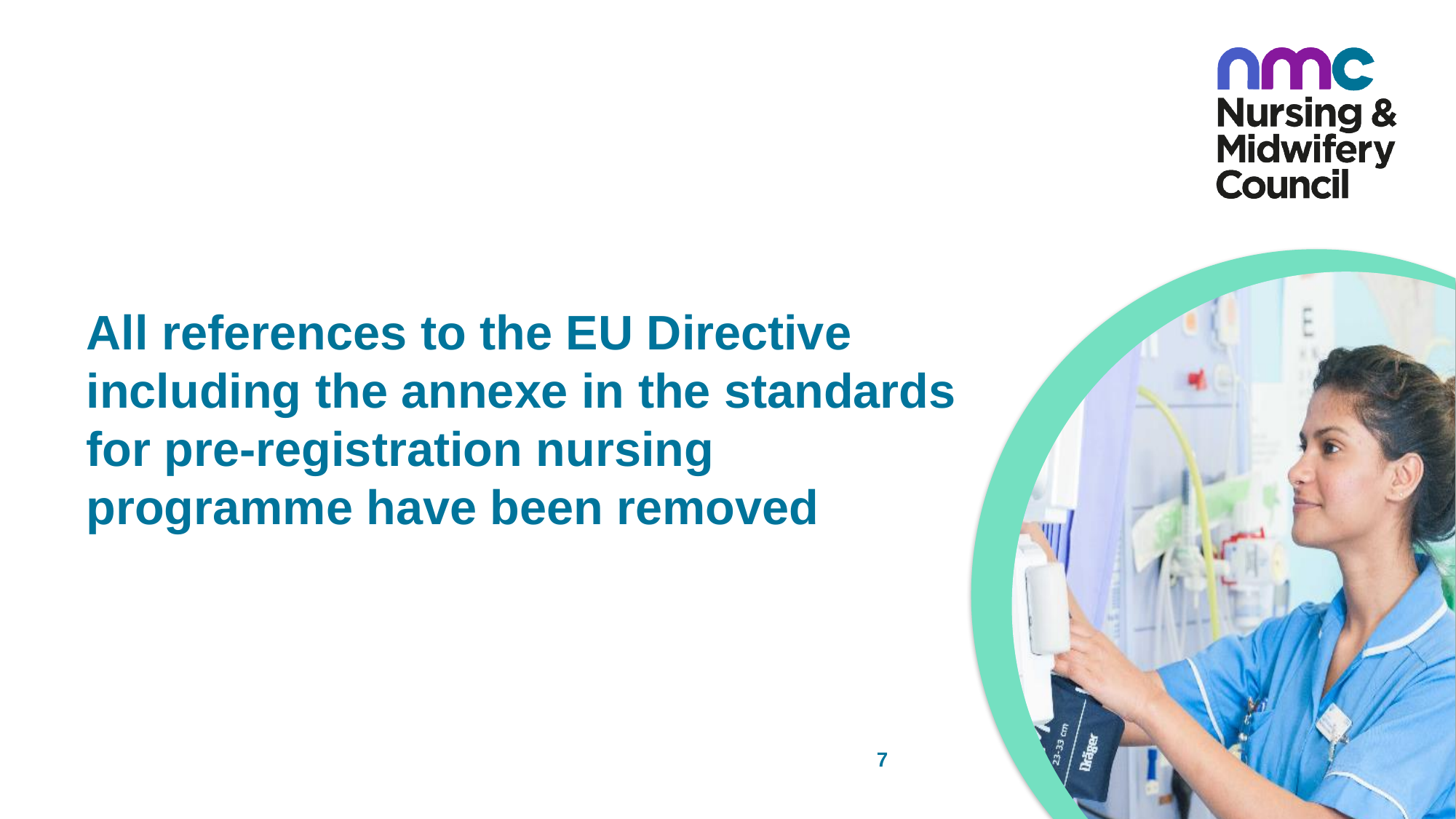

# All references to the EU Directive including the annexe in the standards for pre-registration nursing programme have been removed